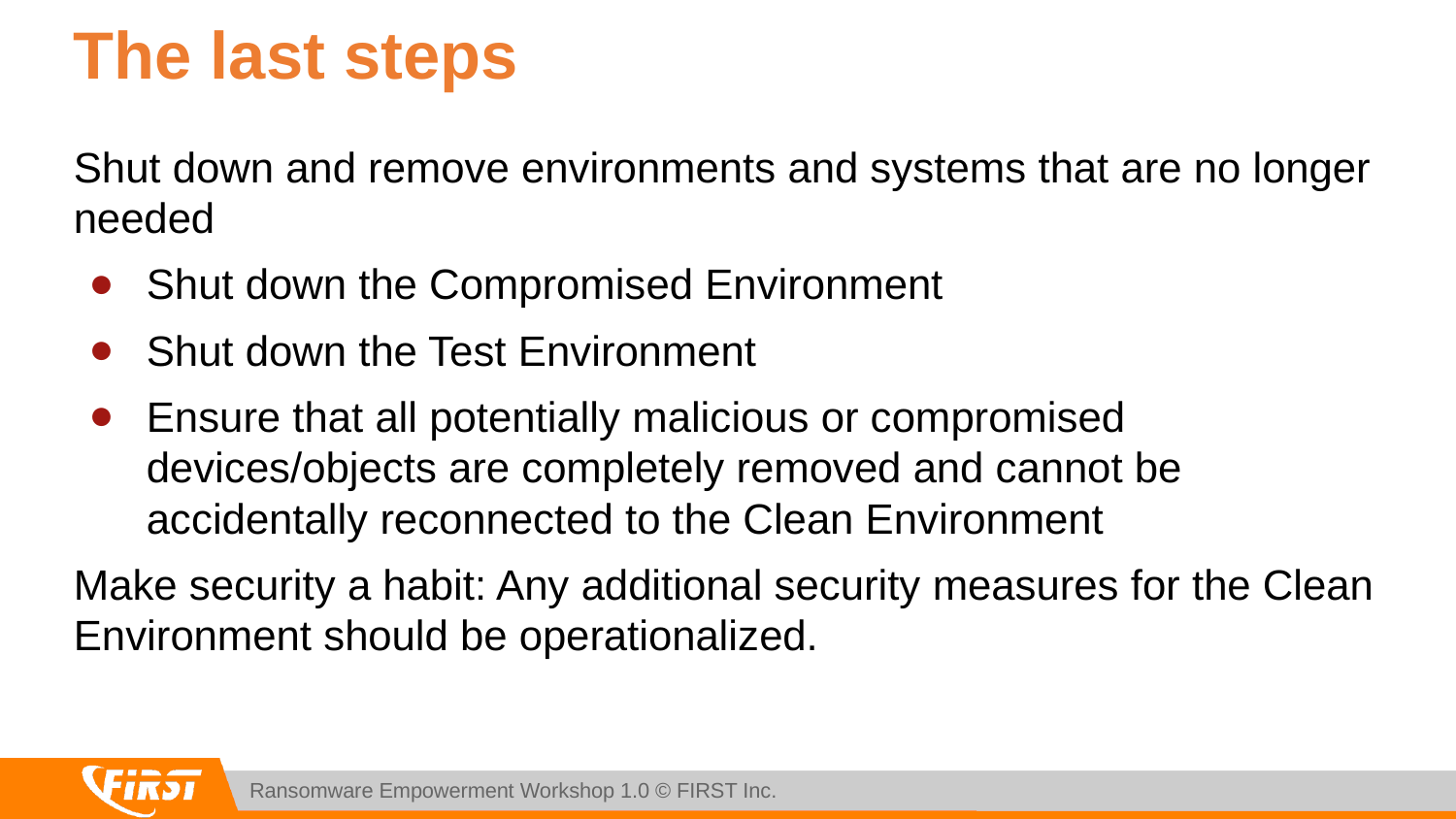

# The last steps
Shut down and remove environments and systems that are no longer needed
Shut down the Compromised Environment
Shut down the Test Environment
Ensure that all potentially malicious or compromised devices/objects are completely removed and cannot be accidentally reconnected to the Clean Environment
Make security a habit: Any additional security measures for the Clean Environment should be operationalized.